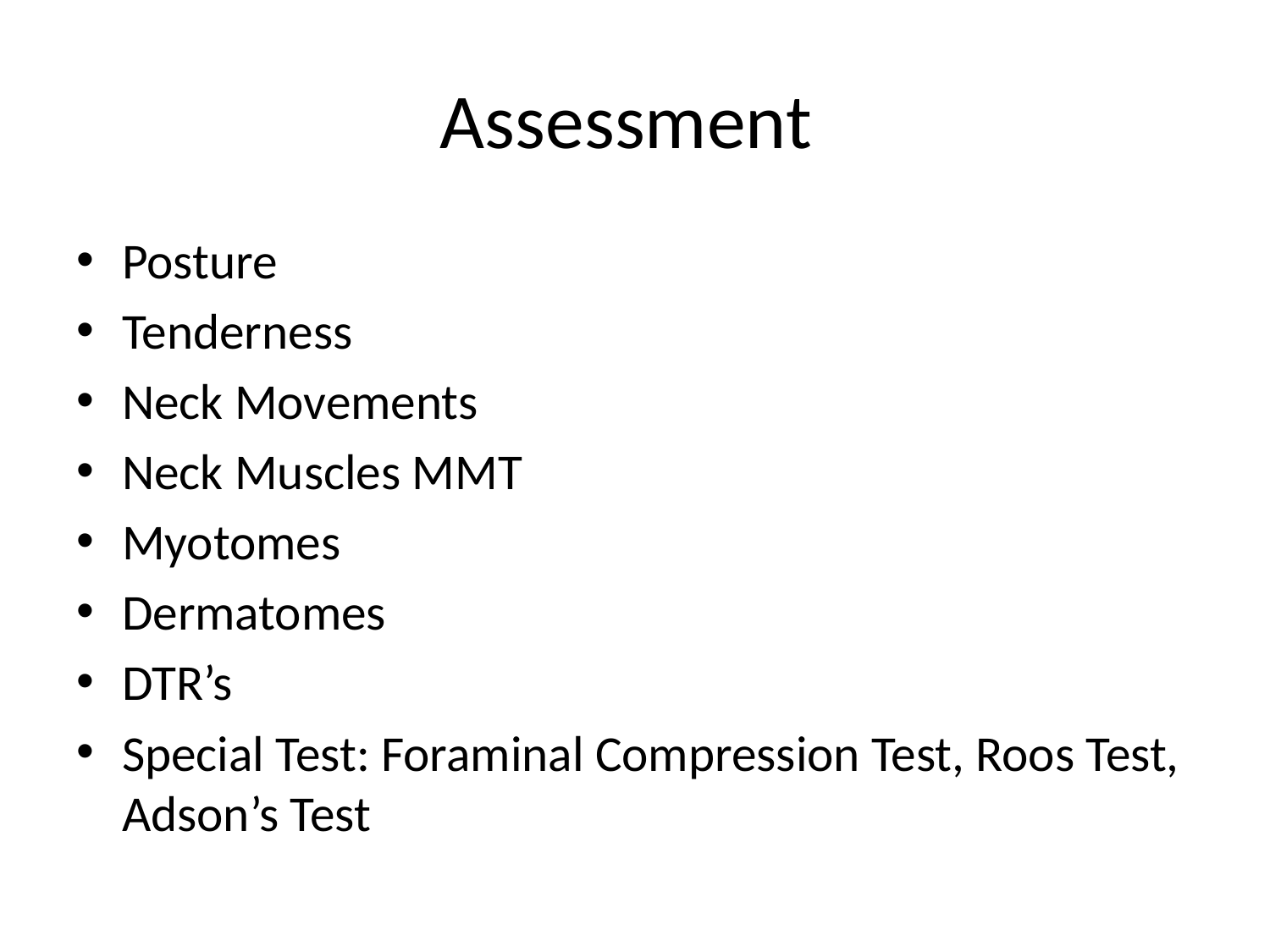

# Assessment
Posture
Tenderness
Neck Movements
Neck Muscles MMT
Myotomes
Dermatomes
DTR’s
Special Test: Foraminal Compression Test, Roos Test, Adson’s Test